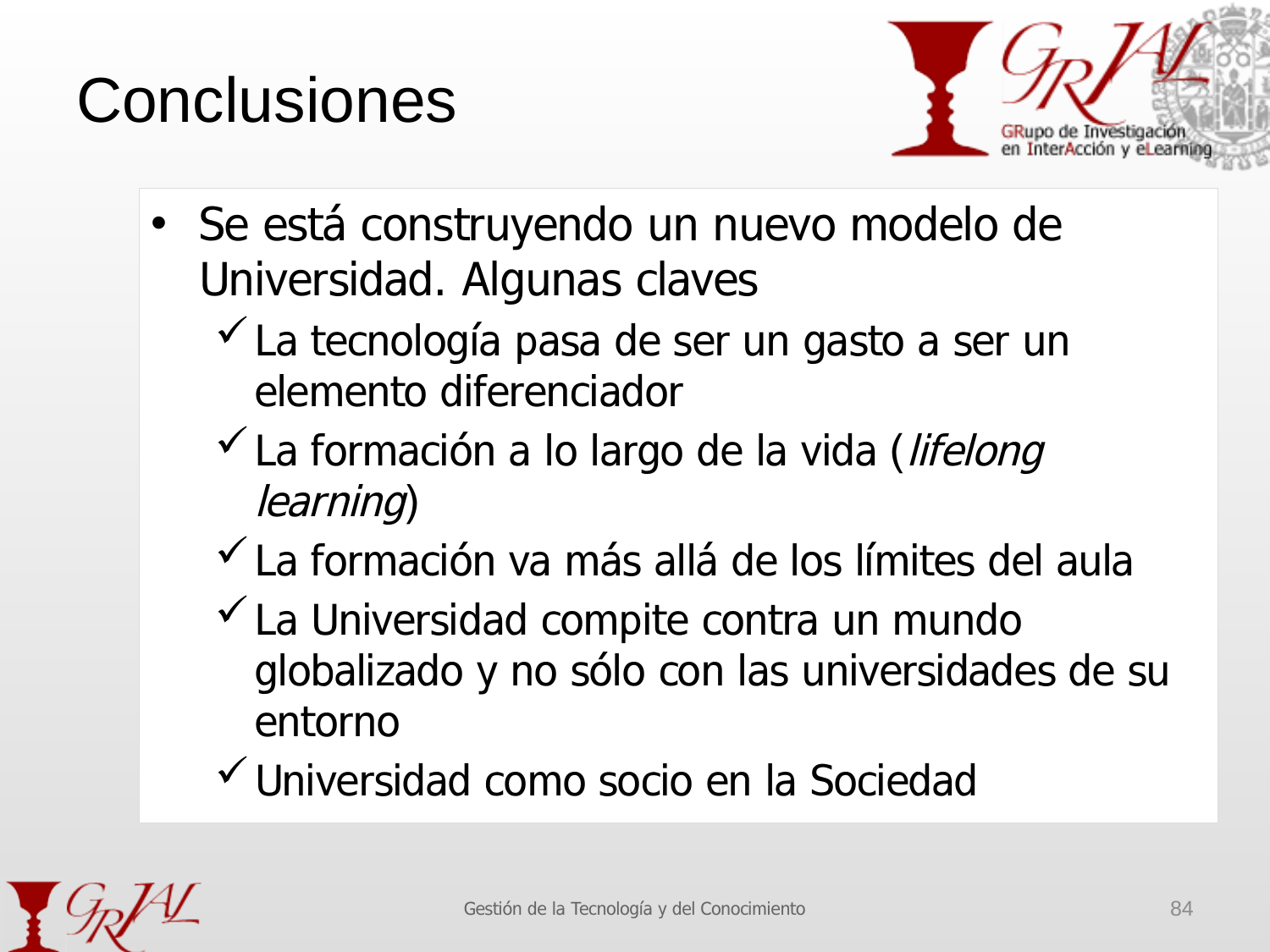

# Conclusiones
Se está construyendo un nuevo modelo de Universidad. Algunas claves
La tecnología pasa de ser un gasto a ser un elemento diferenciador
La formación a lo largo de la vida (lifelong learning)
La formación va más allá de los límites del aula
La Universidad compite contra un mundo globalizado y no sólo con las universidades de su entorno
Universidad como socio en la Sociedad

Gestión de la Tecnología y del Conocimiento
84